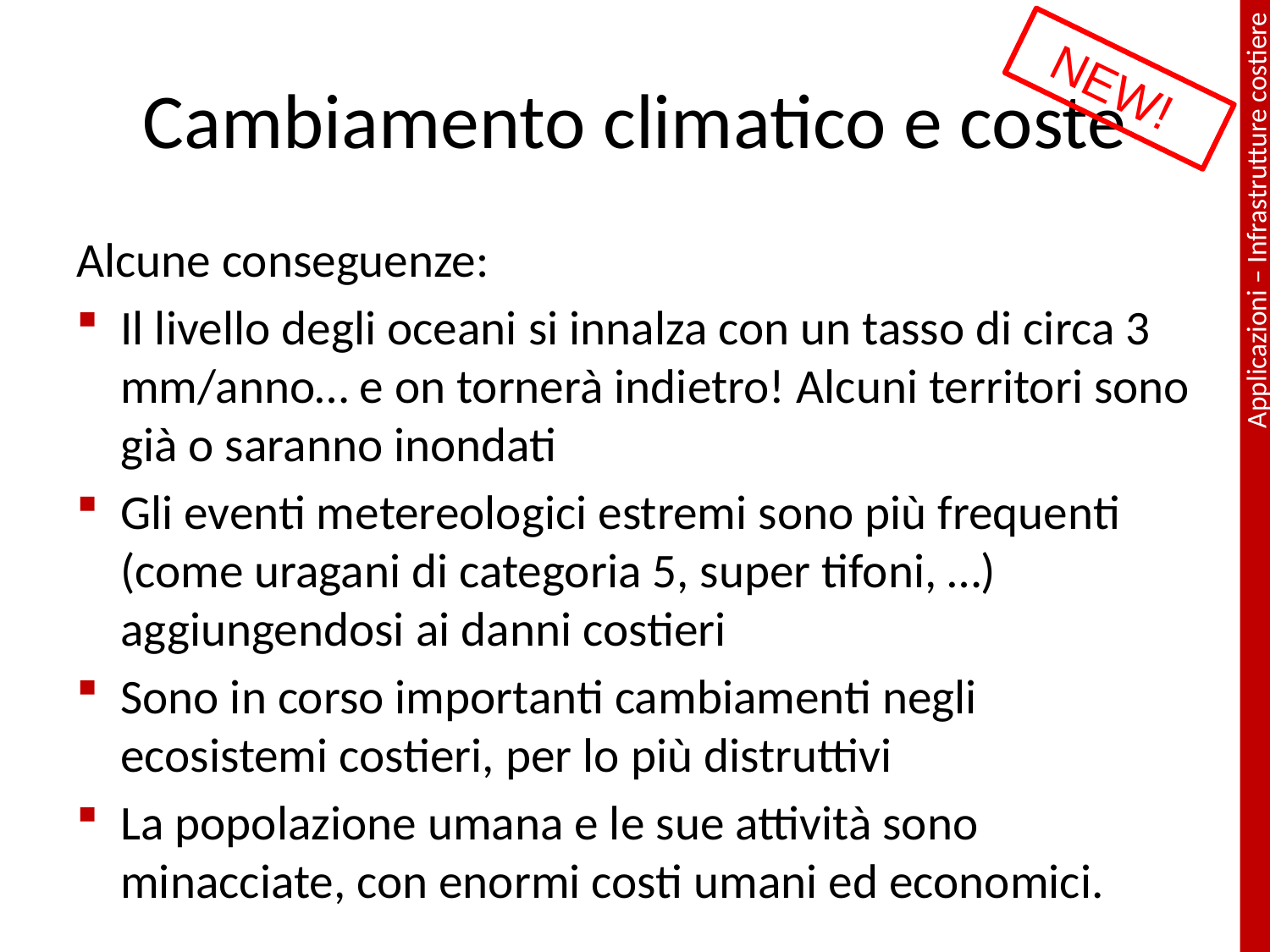

# Cambiamento climatico e coste
NEW!
Alcune conseguenze:
Il livello degli oceani si innalza con un tasso di circa 3 mm/anno… e on tornerà indietro! Alcuni territori sono già o saranno inondati
Gli eventi metereologici estremi sono più frequenti (come uragani di categoria 5, super tifoni, …) aggiungendosi ai danni costieri
Sono in corso importanti cambiamenti negli ecosistemi costieri, per lo più distruttivi
La popolazione umana e le sue attività sono minacciate, con enormi costi umani ed economici.